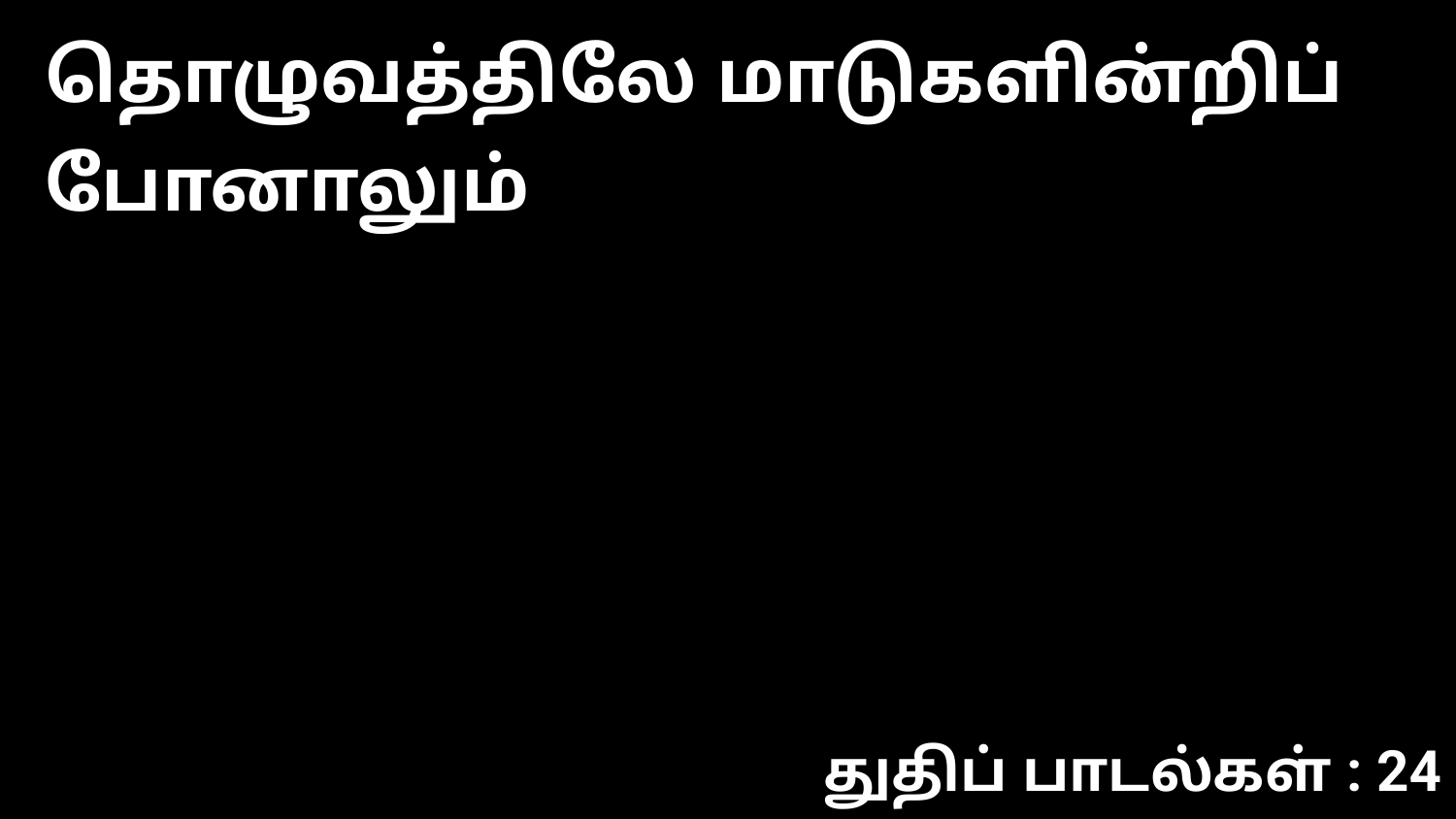

தொழுவத்திலே மாடுகளின்றிப் போனாலும்
துதிப் பாடல்கள் : 24